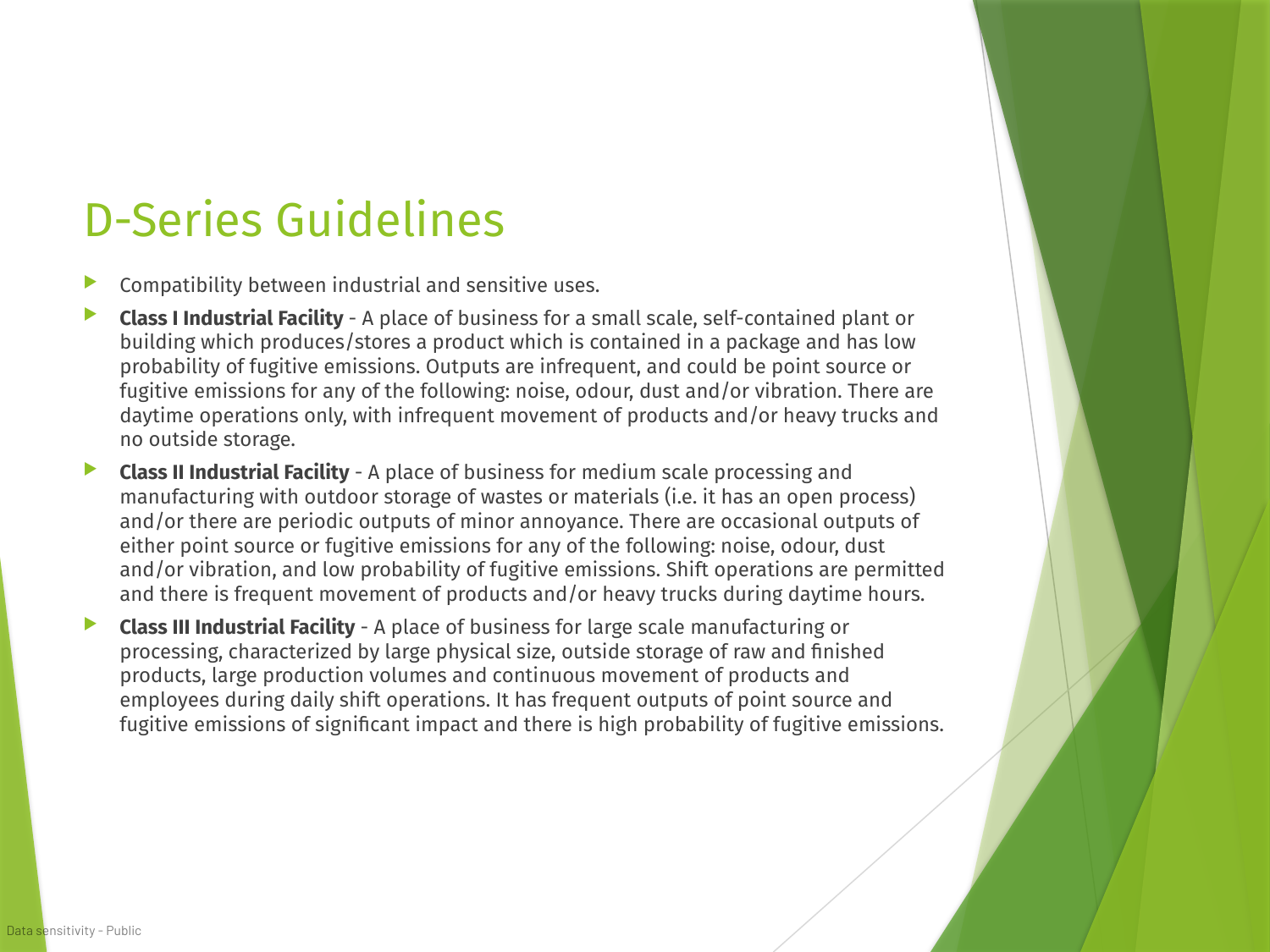

# D-Series Guidelines
Compatibility between industrial and sensitive uses.
Class I Industrial Facility - A place of business for a small scale, self-contained plant or building which produces/stores a product which is contained in a package and has low probability of fugitive emissions. Outputs are infrequent, and could be point source or fugitive emissions for any of the following: noise, odour, dust and/or vibration. There are daytime operations only, with infrequent movement of products and/or heavy trucks and no outside storage.
Class II Industrial Facility - A place of business for medium scale processing and manufacturing with outdoor storage of wastes or materials (i.e. it has an open process) and/or there are periodic outputs of minor annoyance. There are occasional outputs of either point source or fugitive emissions for any of the following: noise, odour, dust and/or vibration, and low probability of fugitive emissions. Shift operations are permitted and there is frequent movement of products and/or heavy trucks during daytime hours.
Class III Industrial Facility - A place of business for large scale manufacturing or processing, characterized by large physical size, outside storage of raw and finished products, large production volumes and continuous movement of products and employees during daily shift operations. It has frequent outputs of point source and fugitive emissions of significant impact and there is high probability of fugitive emissions.